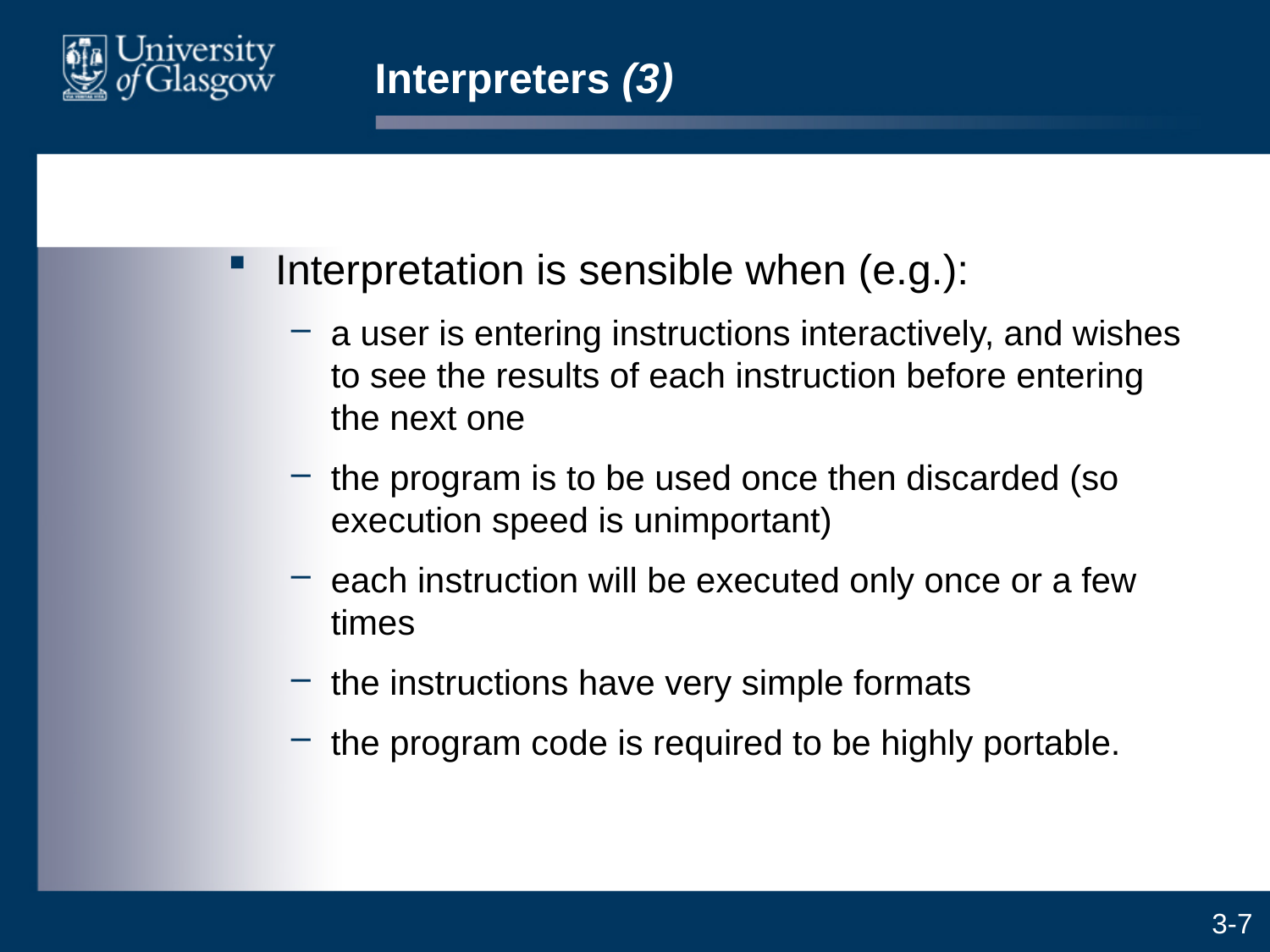

# Interpreters (3)
Interpretation is sensible when (e.g.):
a user is entering instructions interactively, and wishes to see the results of each instruction before entering the next one
the program is to be used once then discarded (so execution speed is unimportant)
each instruction will be executed only once or a few times
the instructions have very simple formats
the program code is required to be highly portable.